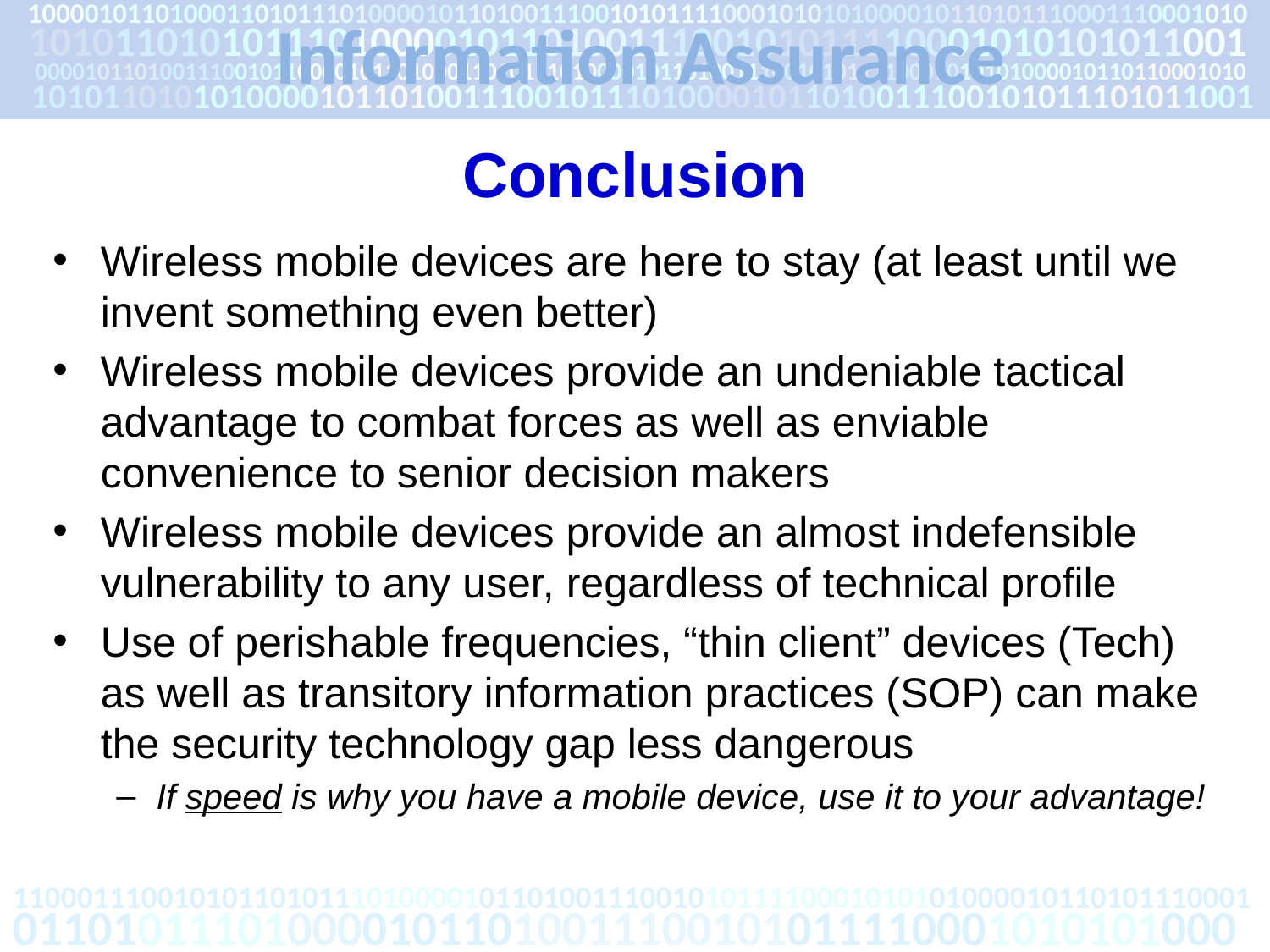

# Conclusion
Wireless mobile devices are here to stay (at least until we invent something even better)
Wireless mobile devices provide an undeniable tactical advantage to combat forces as well as enviable convenience to senior decision makers
Wireless mobile devices provide an almost indefensible vulnerability to any user, regardless of technical profile
Use of perishable frequencies, “thin client” devices (Tech) as well as transitory information practices (SOP) can make the security technology gap less dangerous
If speed is why you have a mobile device, use it to your advantage!